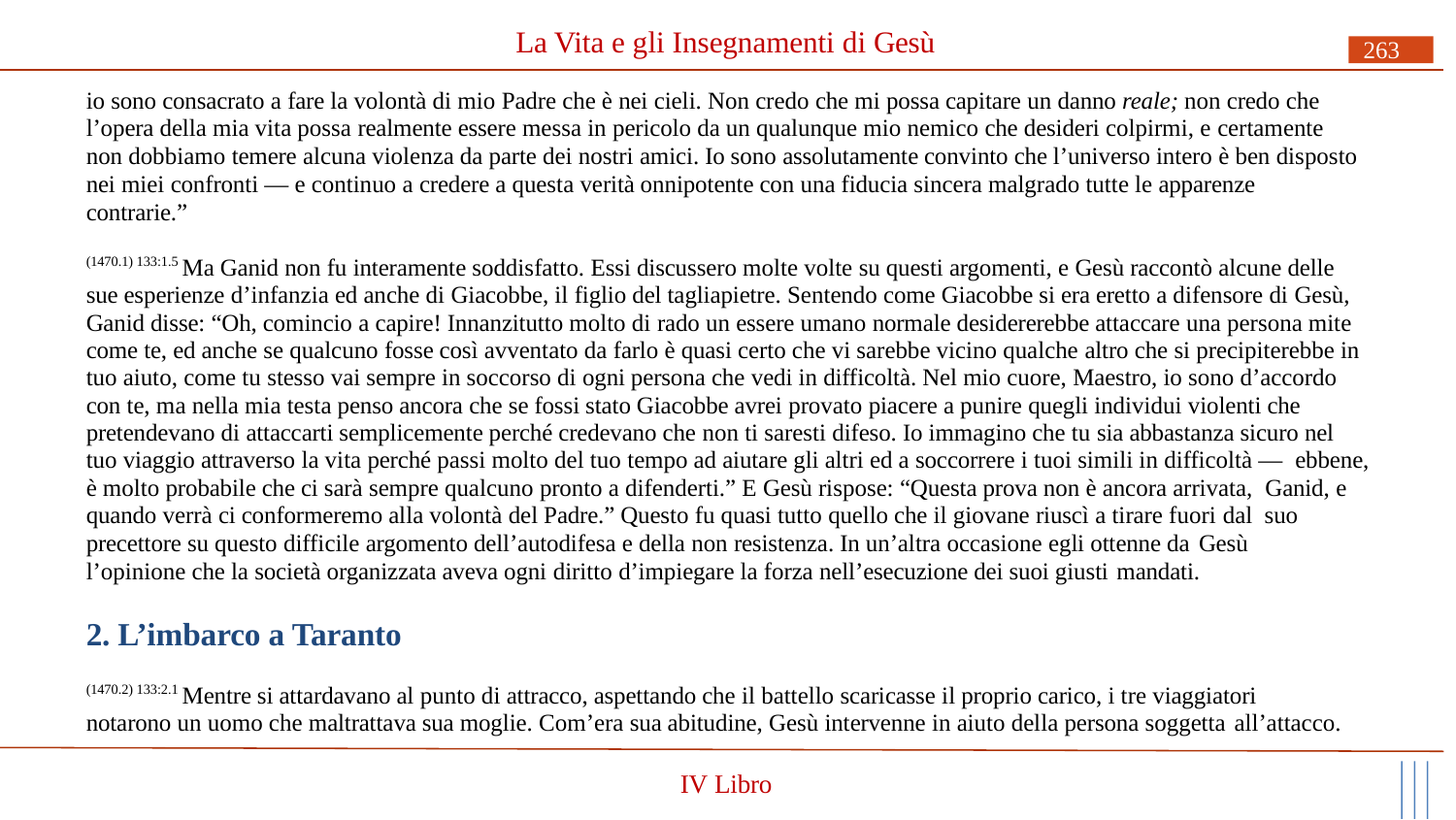

# La Vita e gli Insegnamenti di Gesù
263

io sono consacrato a fare la volontà di mio Padre che è nei cieli. Non credo che mi possa capitare un danno reale; non credo che  l’opera della mia vita possa realmente essere messa in pericolo da un qualunque mio nemico che desideri colpirmi, e certamente
non dobbiamo temere alcuna violenza da parte dei nostri amici. Io sono assolutamente convinto che l’universo intero è ben disposto  nei miei confronti — e continuo a credere a questa verità onnipotente con una fiducia sincera malgrado tutte le apparenze  contrarie.”

(1470.1) 133:1.5 Ma Ganid non fu interamente soddisfatto. Essi discussero molte volte su questi argomenti, e Gesù raccontò alcune delle  sue esperienze d’infanzia ed anche di Giacobbe, il figlio del tagliapietre. Sentendo come Giacobbe si era eretto a difensore di Gesù,  Ganid disse: “Oh, comincio a capire! Innanzitutto molto di rado un essere umano normale desidererebbe attaccare una persona mite  come te, ed anche se qualcuno fosse così avventato da farlo è quasi certo che vi sarebbe vicino qualche altro che si precipiterebbe in  tuo aiuto, come tu stesso vai sempre in soccorso di ogni persona che vedi in difficoltà. Nel mio cuore, Maestro, io sono d’accordo  con te, ma nella mia testa penso ancora che se fossi stato Giacobbe avrei provato piacere a punire quegli individui violenti che  pretendevano di attaccarti semplicemente perché credevano che non ti saresti difeso. Io immagino che tu sia abbastanza sicuro nel  tuo viaggio attraverso la vita perché passi molto del tuo tempo ad aiutare gli altri ed a soccorrere i tuoi simili in difficoltà —  ebbene, è molto probabile che ci sarà sempre qualcuno pronto a difenderti.” E Gesù rispose: “Questa prova non è ancora arrivata,  Ganid, e quando verrà ci conformeremo alla volontà del Padre.” Questo fu quasi tutto quello che il giovane riuscì a tirare fuori dal  suo precettore su questo difficile argomento dell’autodifesa e della non resistenza. In un’altra occasione egli ottenne da Gesù
l’opinione che la società organizzata aveva ogni diritto d’impiegare la forza nell’esecuzione dei suoi giusti mandati.

2. L’imbarco a Taranto
(1470.2) 133:2.1 Mentre si attardavano al punto di attracco, aspettando che il battello scaricasse il proprio carico, i tre viaggiatori  notarono un uomo che maltrattava sua moglie. Com’era sua abitudine, Gesù intervenne in aiuto della persona soggetta all’attacco.

IV Libro